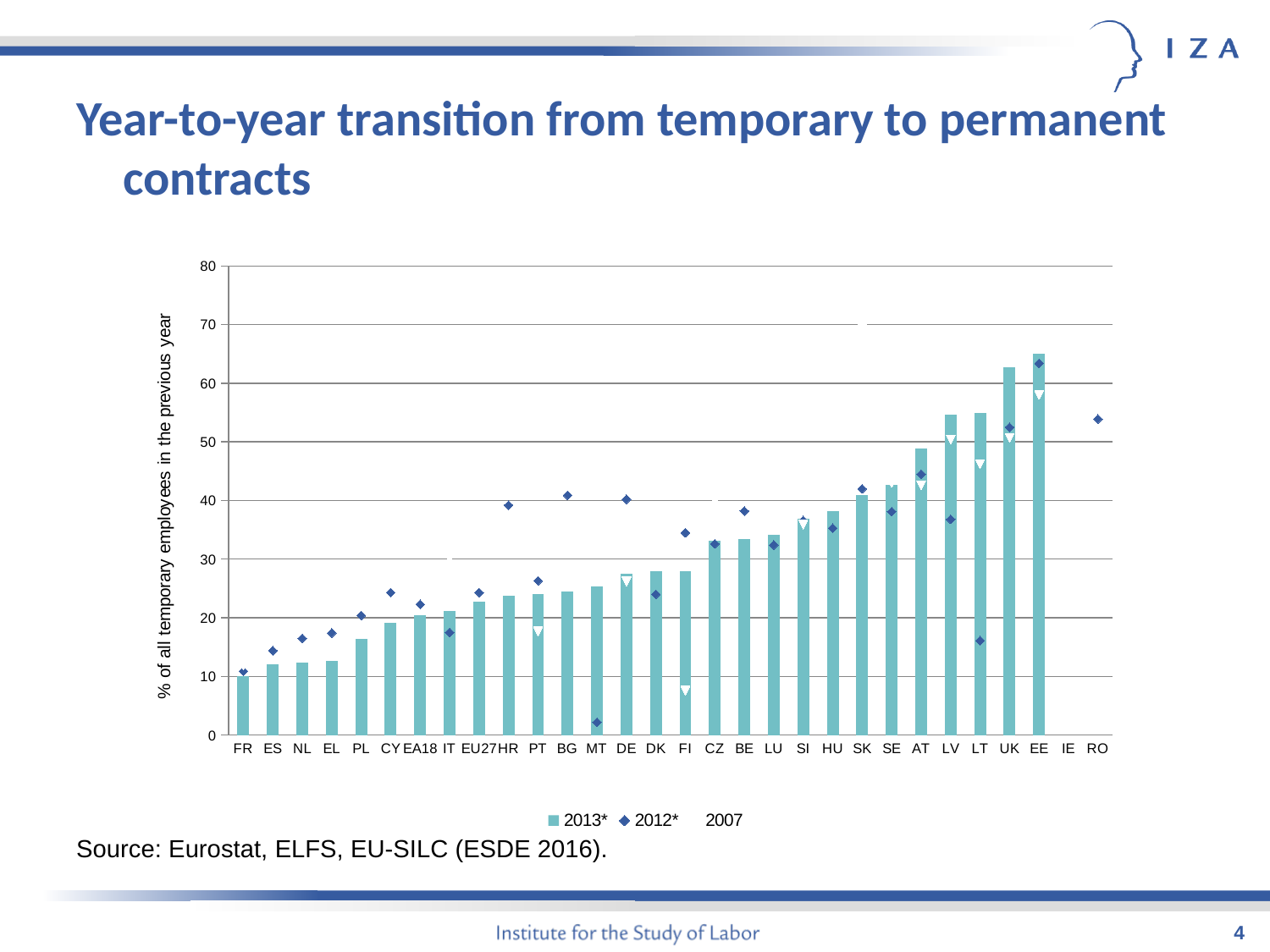

# Year-to-year transition from temporary to permanent contracts

### Chart

| Category | 2013* | 2012* | 2007 |
|---|---|---|---|
| FR | 10.0 | 10.9 | 11.9 |
| ES | 12.0 | 14.4 | 25.8 |
| NL | 12.3 | 16.5 | 26.5 |
| EL | 12.6 | 17.4 | 22.4 |
| PL | 16.4 | 20.4 | 27.4 |
| CY | 19.1 | 24.3 | 22.4 |
| EA18 | 20.5 | 22.3 | 24.4 |
| IT | 21.2 | 17.5 | 30.1 |
| EU27 | 22.8 | 24.3 | 27.3 |
| HR | 23.7 | 39.2 | None |
| PT | 24.0 | 26.3 | 17.7 |
| BG | 24.5 | 40.9 | 43.9 |
| MT | 25.4 | 2.2 | 70.9 |
| DE | 27.5 | 40.2 | 26.2 |
| DK | 28.0 | 24.0 | None |
| FI | 28.0 | 34.5 | 7.6 |
| CZ | 33.1 | 32.6 | 39.9 |
| BE | 33.4 | 38.2 | 34.8 |
| LU | 34.2 | 32.4 | 38.9 |
| SI | 36.9 | 36.6 | 35.9 |
| HU | 38.2 | 35.3 | 48.3 |
| SK | 41.0 | 42.0 | 69.4 |
| SE | 42.7 | 38.1 | 43.0 |
| AT | 48.9 | 44.5 | 42.6 |
| LV | 54.6 | 36.8 | 50.4 |
| LT | 54.9 | 16.1 | 46.2 |
| UK | 62.7 | 52.5 | 50.7 |
| EE | 65.0 | 63.4 | 58.0 |
| IE | None | None | 44.1 |
| RO | None | 53.9 | None |
Source: Eurostat, ELFS, EU-SILC (ESDE 2016).
4